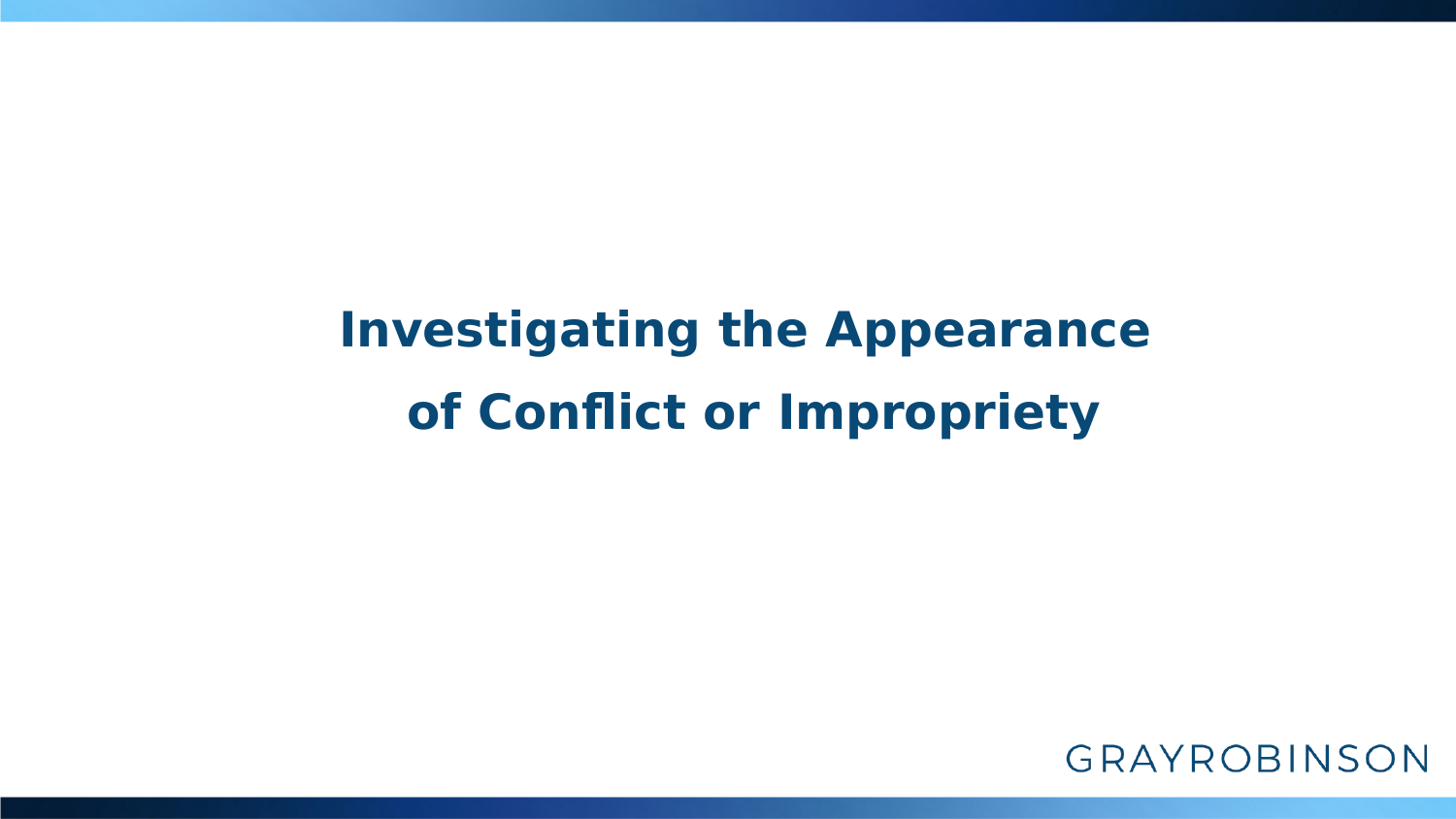

#

Investigating the Appearance
of Conflict or Impropriety